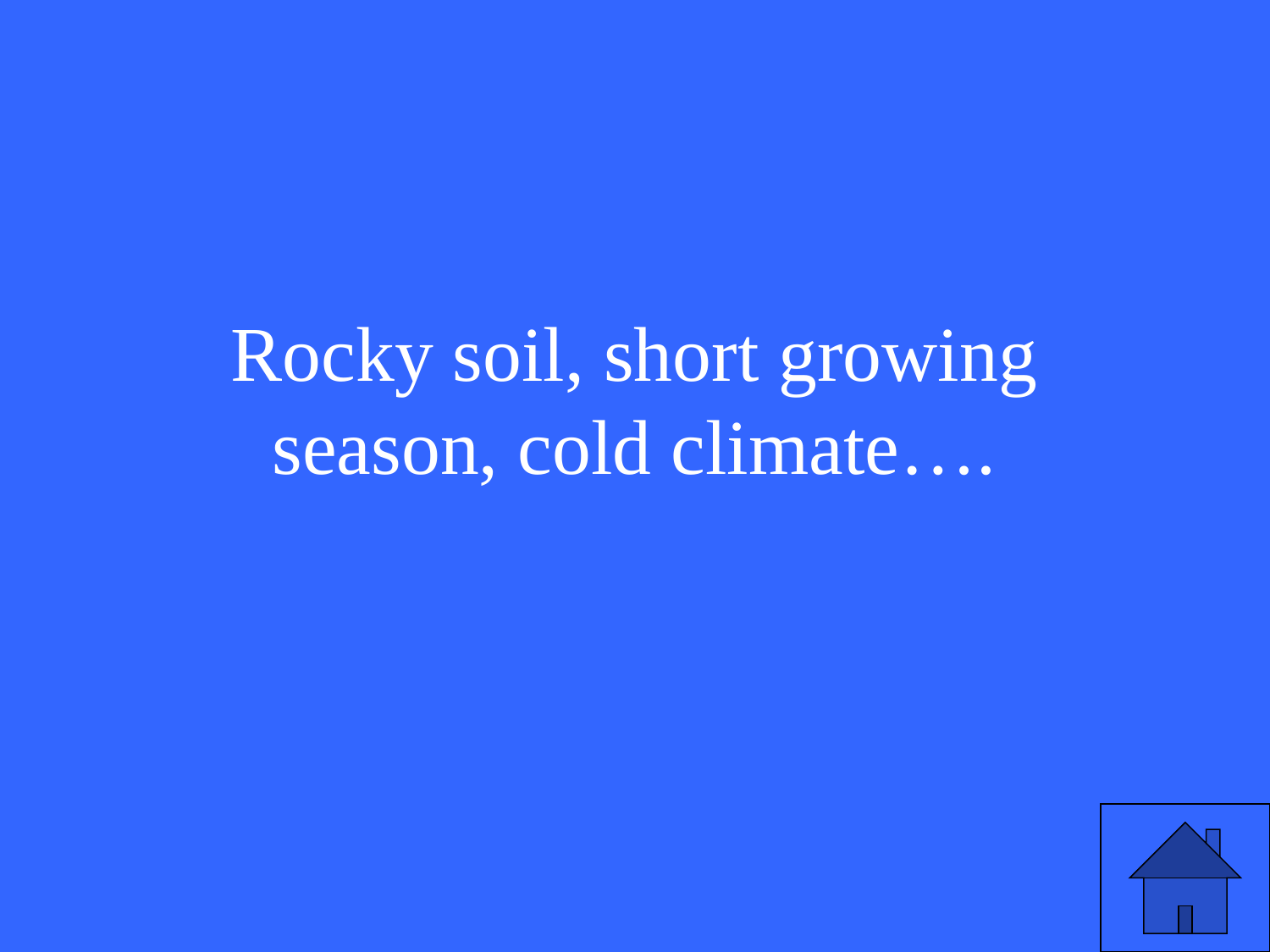

# Rocky soil, short growing season, cold climate….